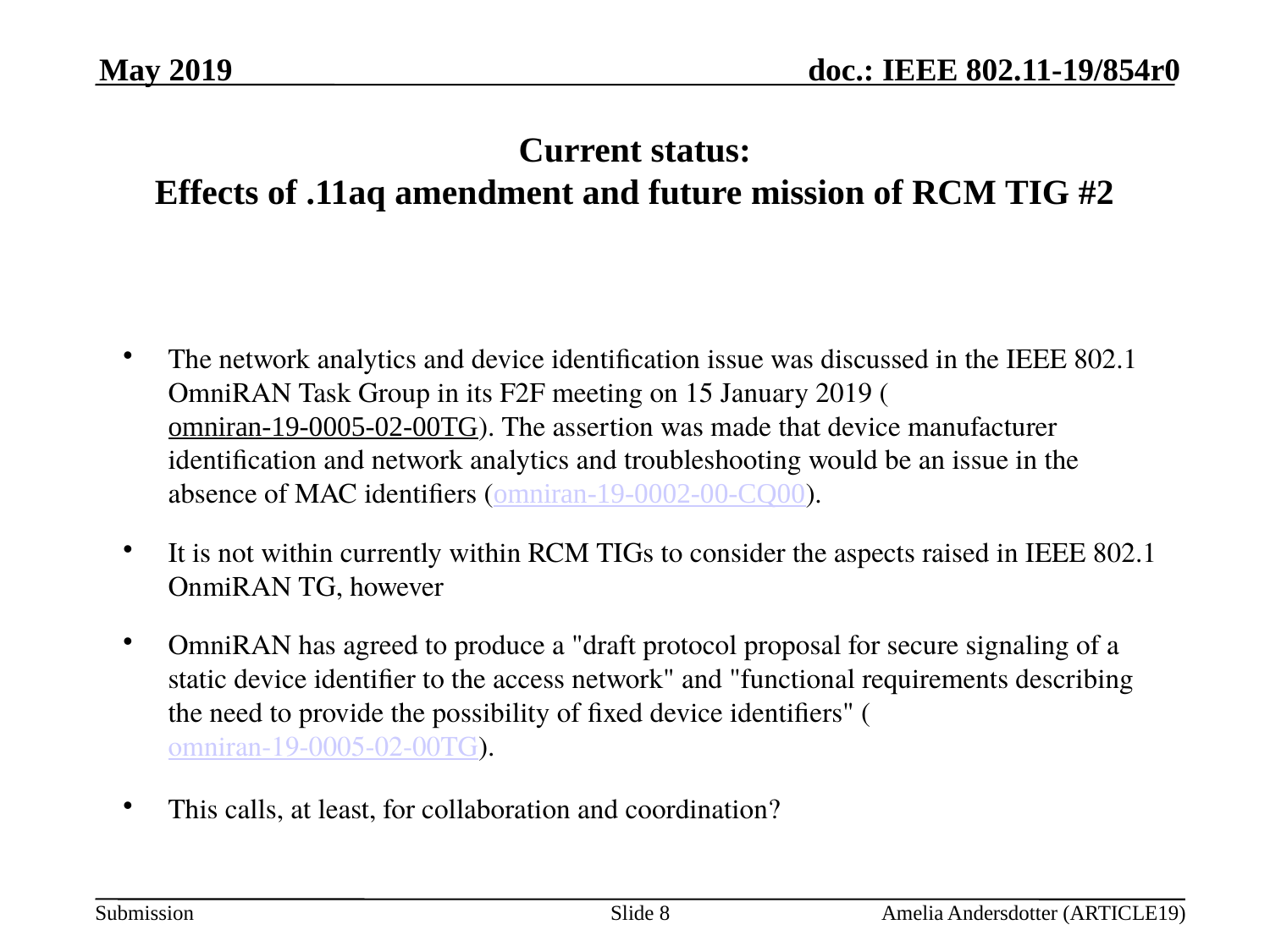

May 2019
Current status:
Effects of .11aq amendment and future mission of RCM TIG #2

The network analytics and device identification issue was discussed in the IEEE 802.1 OmniRAN Task Group in its F2F meeting on 15 January 2019 (omniran-19-0005-02-00TG). The assertion was made that device manufacturer identification and network analytics and troubleshooting would be an issue in the absence of MAC identifiers (omniran-19-0002-00-CQ00).
It is not within currently within RCM TIGs to consider the aspects raised in IEEE 802.1 OnmiRAN TG, however
OmniRAN has agreed to produce a "draft protocol proposal for secure signaling of a static device identifier to the access network" and "functional requirements describing the need to provide the possibility of fixed device identifiers" (omniran-19-0005-02-00TG).
This calls, at least, for collaboration and coordination?
Slide 8
Amelia Andersdotter (ARTICLE19)